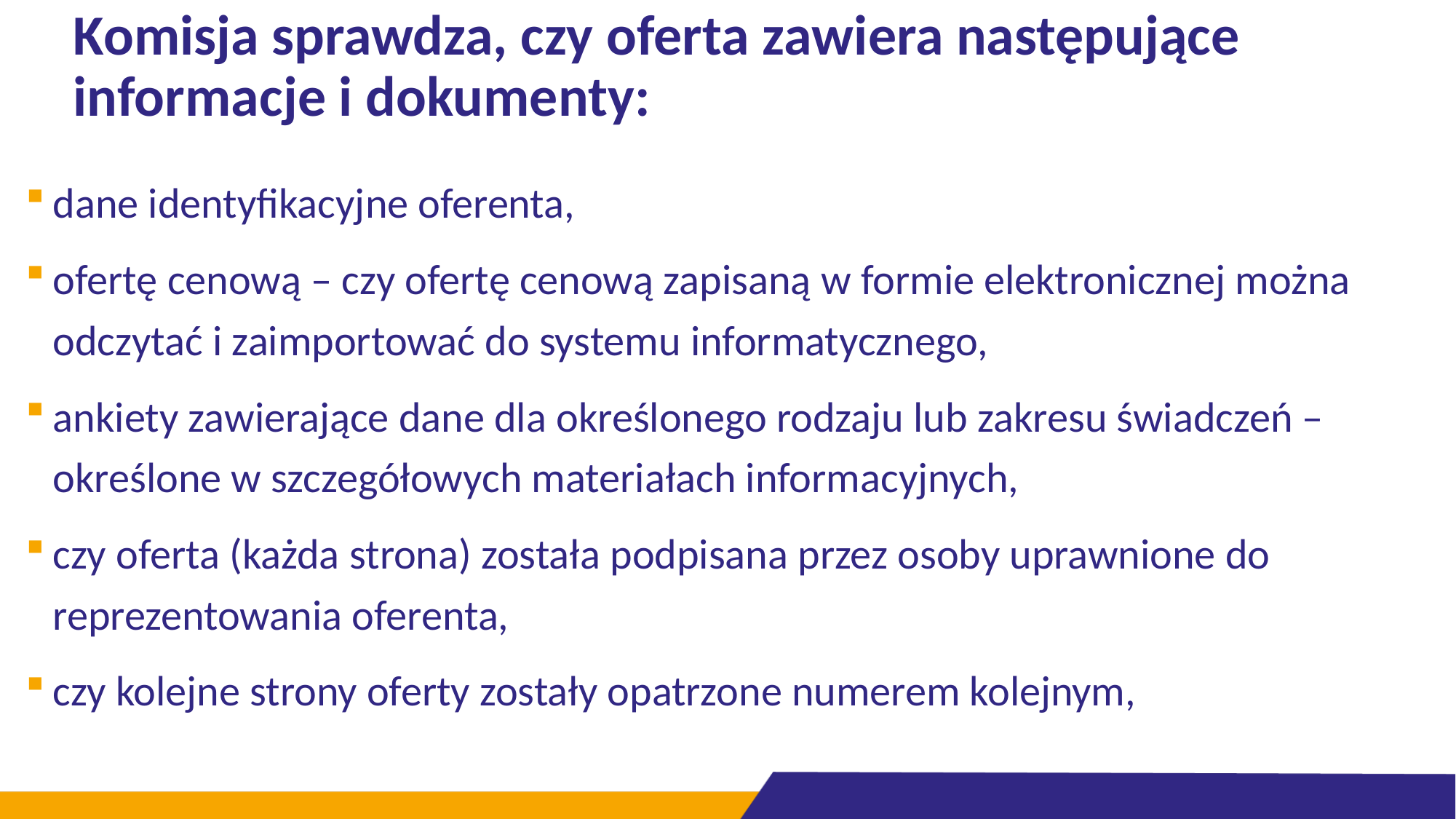

# Komisja sprawdza, czy oferta zawiera następujące informacje i dokumenty:
dane identyfikacyjne oferenta,
ofertę cenową – czy ofertę cenową zapisaną w formie elektronicznej można odczytać i zaimportować do systemu informatycznego,
ankiety zawierające dane dla określonego rodzaju lub zakresu świadczeń – określone w szczegółowych materiałach informacyjnych,
czy oferta (każda strona) została podpisana przez osoby uprawnione do reprezentowania oferenta,
czy kolejne strony oferty zostały opatrzone numerem kolejnym,